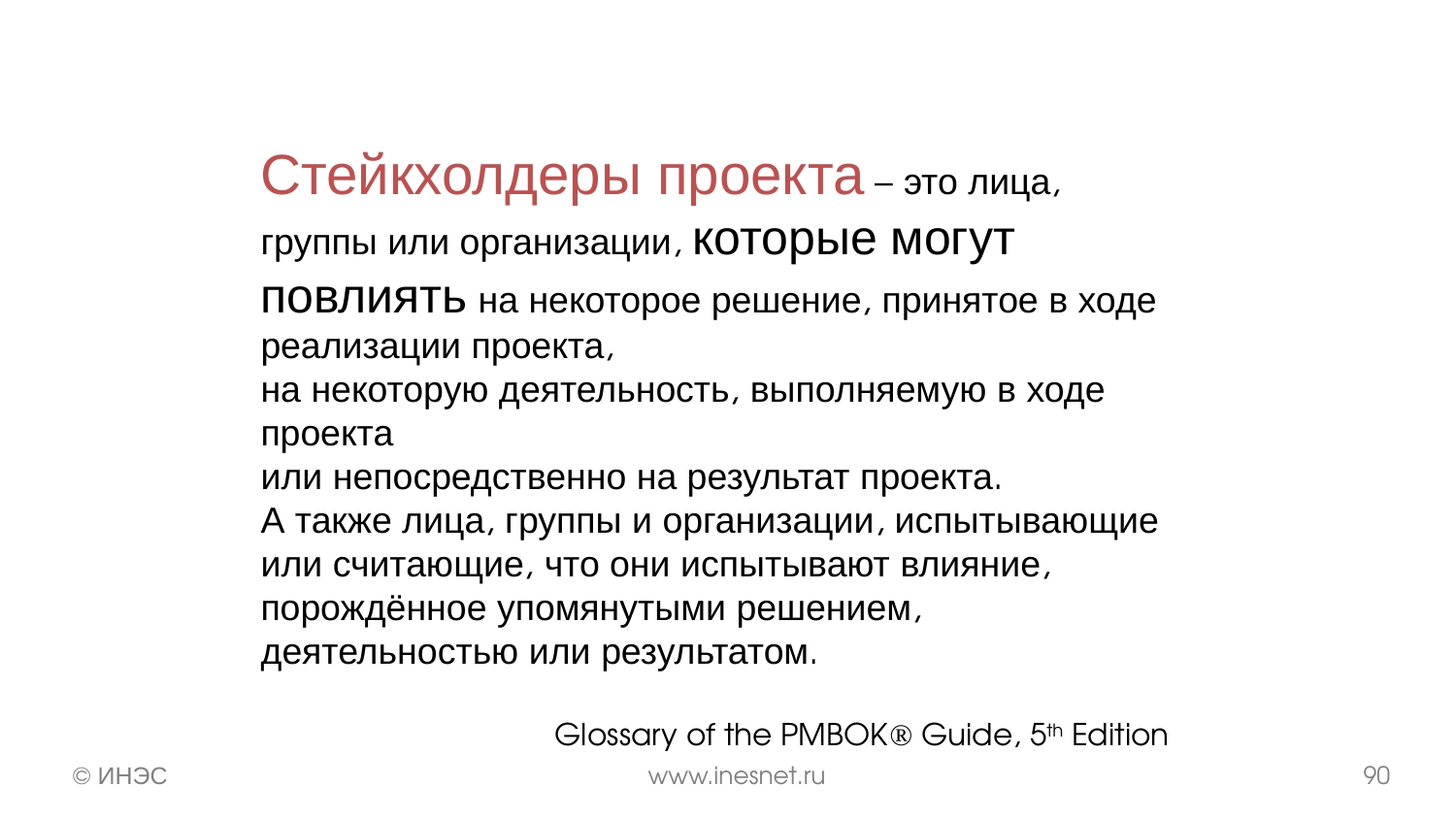

Стейкхолдеры проекта – это лица, группы или организации, которые могут повлиять на некоторое решение, принятое в ходе реализации проекта,
на некоторую деятельность, выполняемую в ходе проекта
или непосредственно на результат проекта.
А также лица, группы и организации, испытывающие или считающие, что они испытывают влияние, порождённое упомянутыми решением, деятельностью или результатом.

Glossary of the PMBOK® Guide, 5th Edition